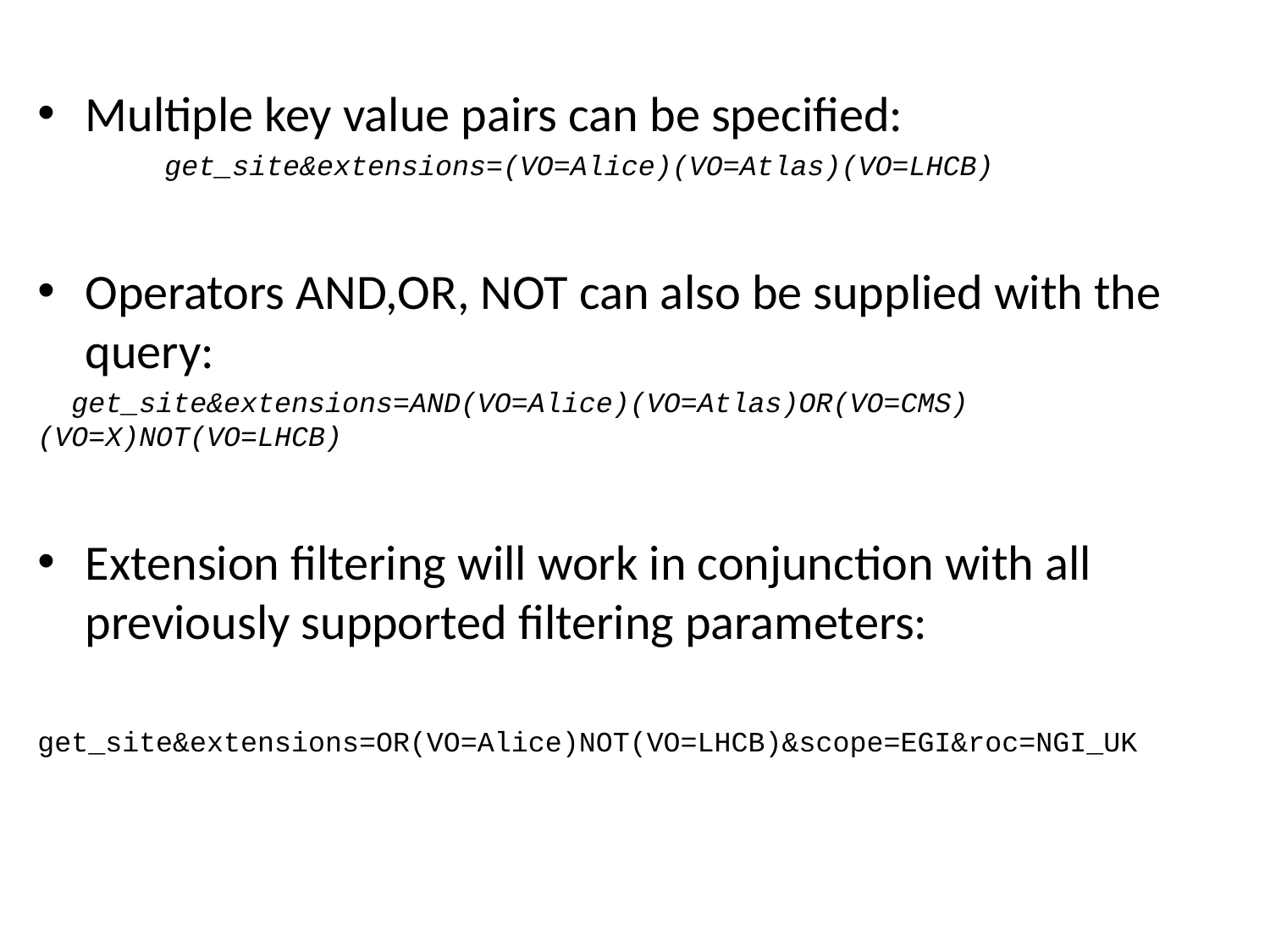

Multiple key value pairs can be specified:
	get_site&extensions=(VO=Alice)(VO=Atlas)(VO=LHCB)

Operators AND,OR, NOT can also be supplied with the query:
  get_site&extensions=AND(VO=Alice)(VO=Atlas)OR(VO=CMS)(VO=X)NOT(VO=LHCB)

Extension filtering will work in conjunction with all previously supported filtering parameters:

get_site&extensions=OR(VO=Alice)NOT(VO=LHCB)&scope=EGI&roc=NGI_UK